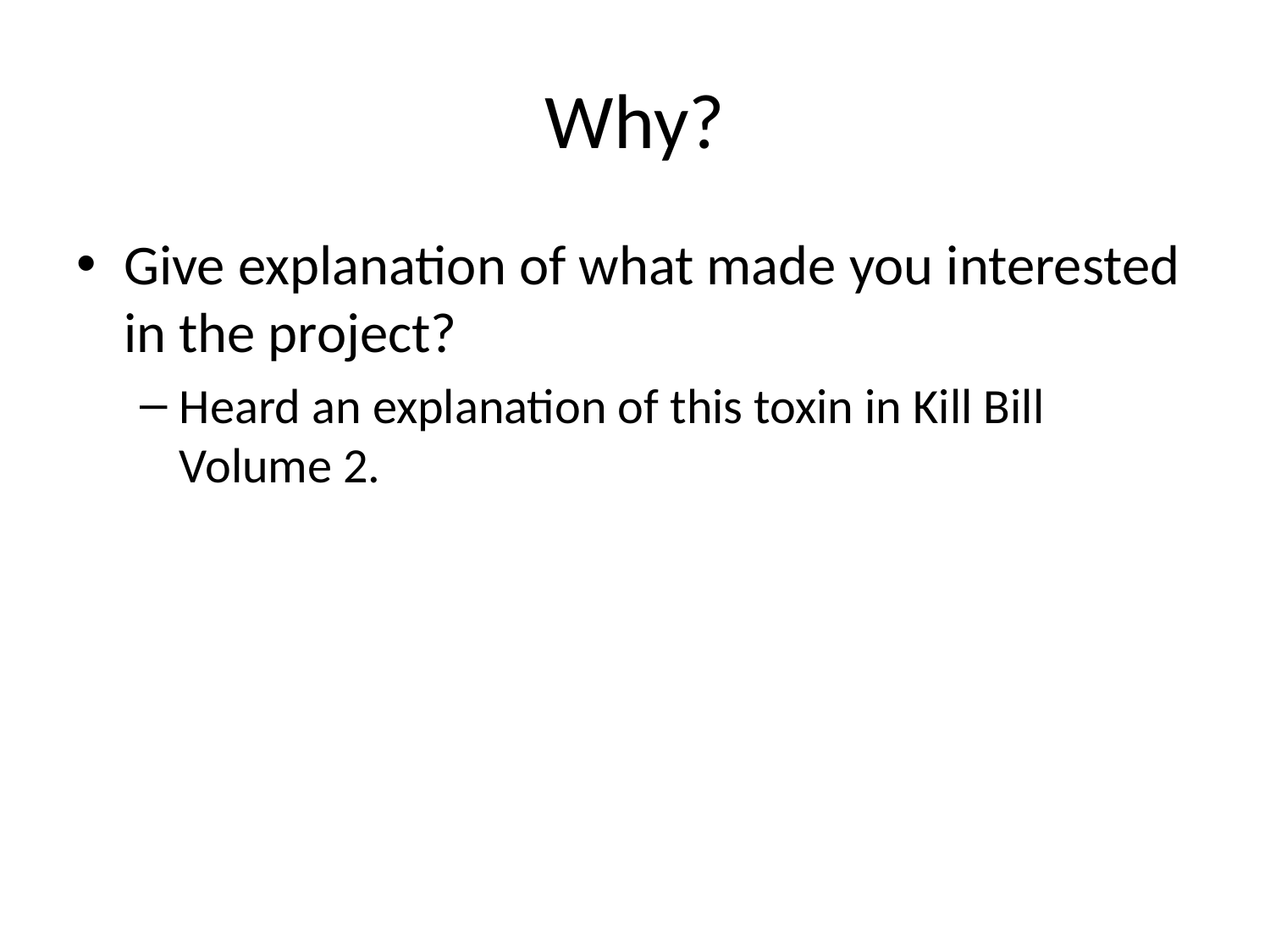

# Why?
Give explanation of what made you interested in the project?
Heard an explanation of this toxin in Kill Bill Volume 2.